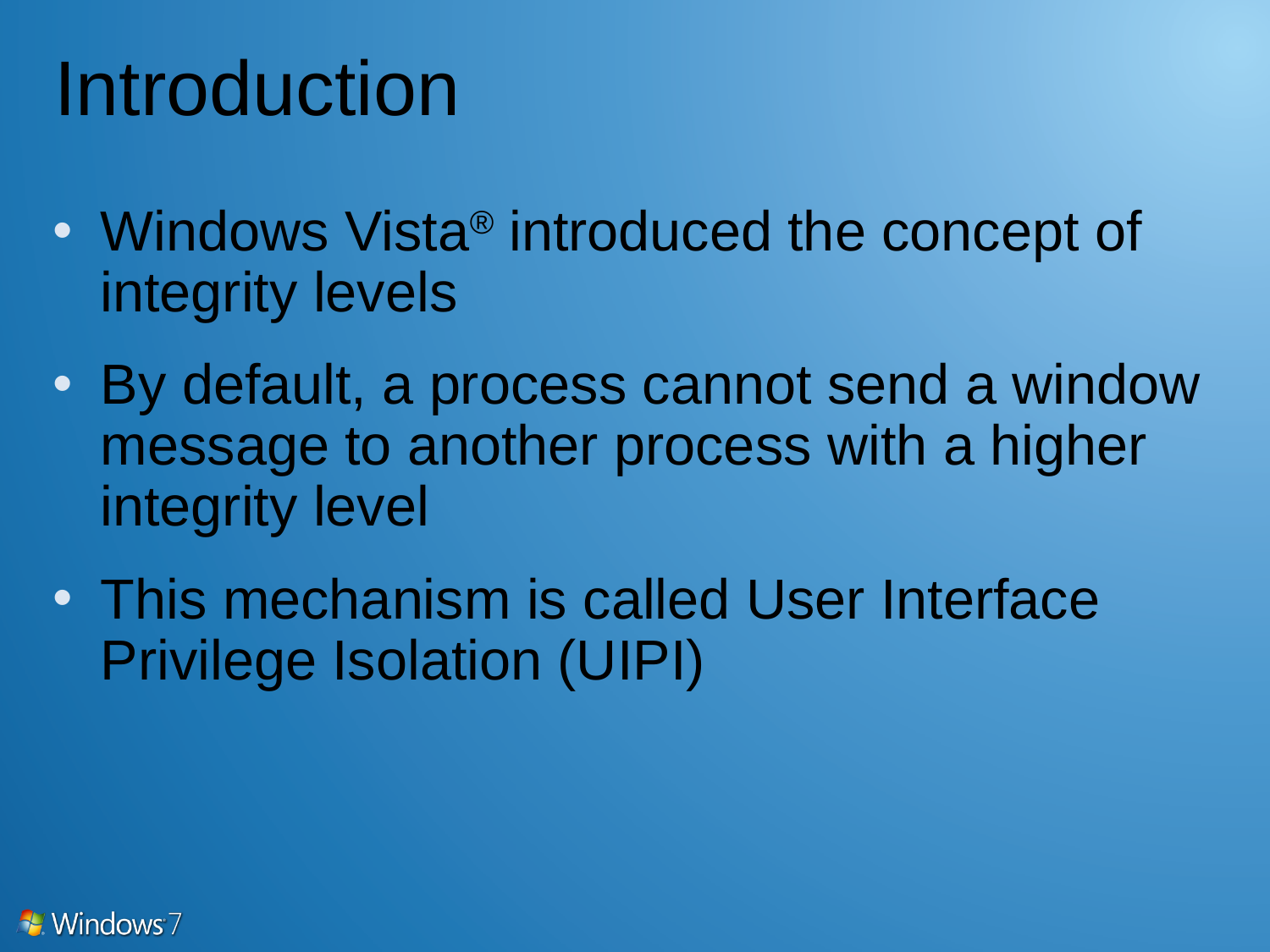

# Introduction
Windows Vista® introduced the concept of integrity levels
By default, a process cannot send a window message to another process with a higher integrity level
This mechanism is called User Interface Privilege Isolation (UIPI)